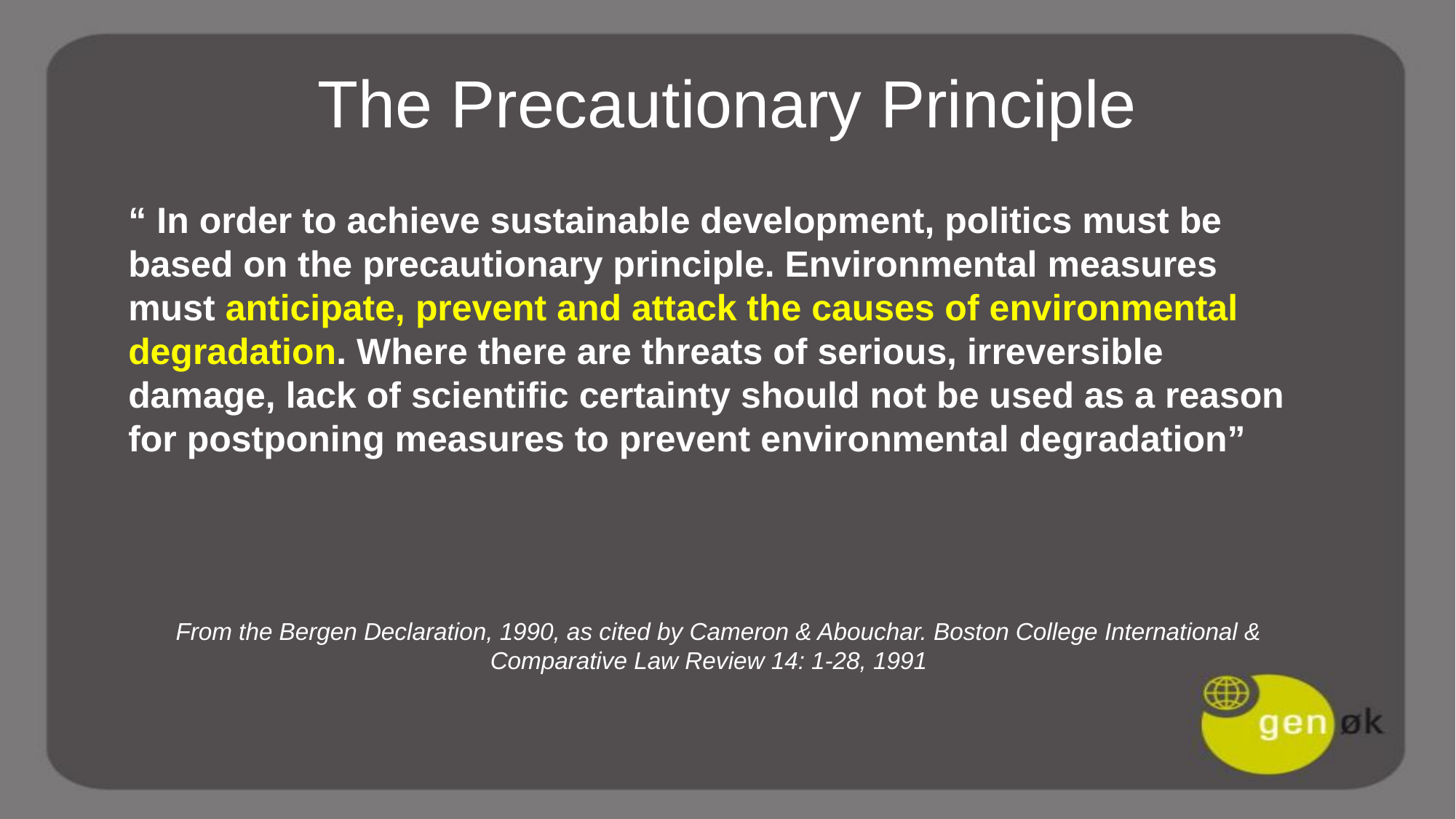

# The Precautionary Principle
“ In order to achieve sustainable development, politics must be based on the precautionary principle. Environmental measures must anticipate, prevent and attack the causes of environmental degradation. Where there are threats of serious, irreversible damage, lack of scientific certainty should not be used as a reason for postponing measures to prevent environmental degradation”

From the Bergen Declaration, 1990, as cited by Cameron & Abouchar. Boston College International & Comparative Law Review 14: 1-28, 1991